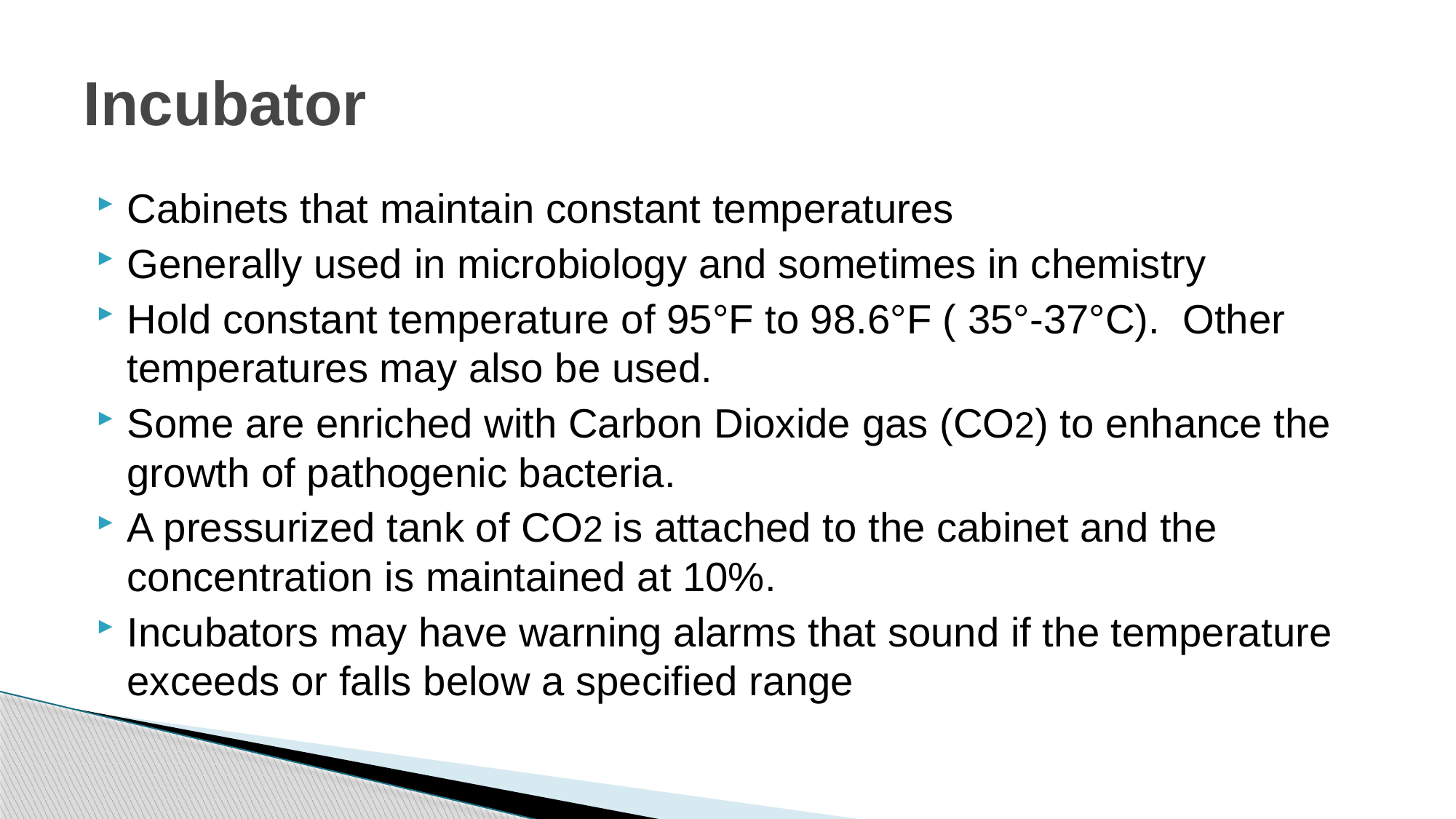

# Incubator
Cabinets that maintain constant temperatures
Generally used in microbiology and sometimes in chemistry
Hold constant temperature of 95°F to 98.6°F ( 35°-37°C).  Other temperatures may also be used.
Some are enriched with Carbon Dioxide gas (CO2) to enhance the growth of pathogenic bacteria.
A pressurized tank of CO2 is attached to the cabinet and the concentration is maintained at 10%.
Incubators may have warning alarms that sound if the temperature exceeds or falls below a specified range